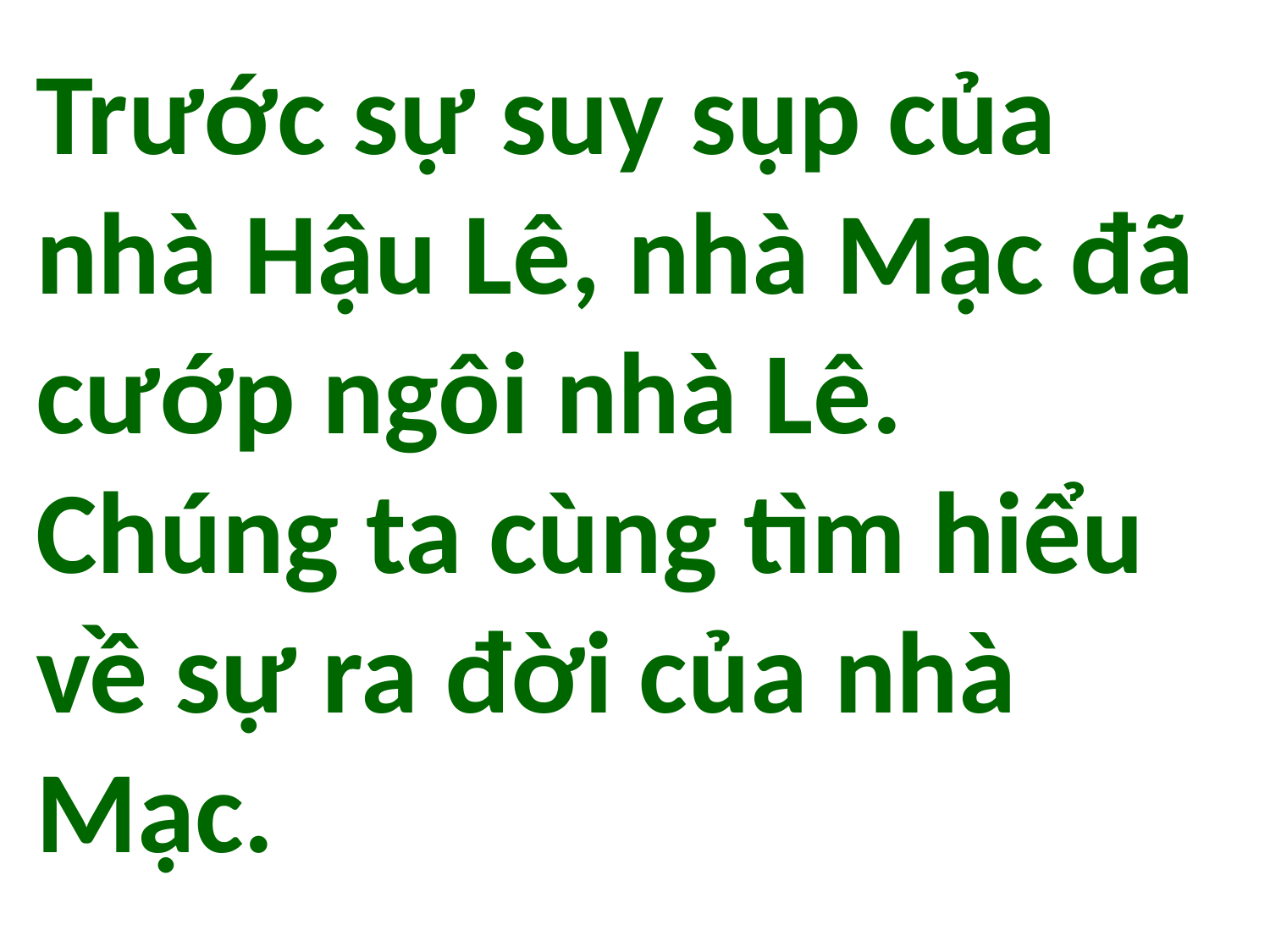

Trước sự suy sụp của nhà Hậu Lê, nhà Mạc đã cướp ngôi nhà Lê. Chúng ta cùng tìm hiểu về sự ra đời của nhà Mạc.